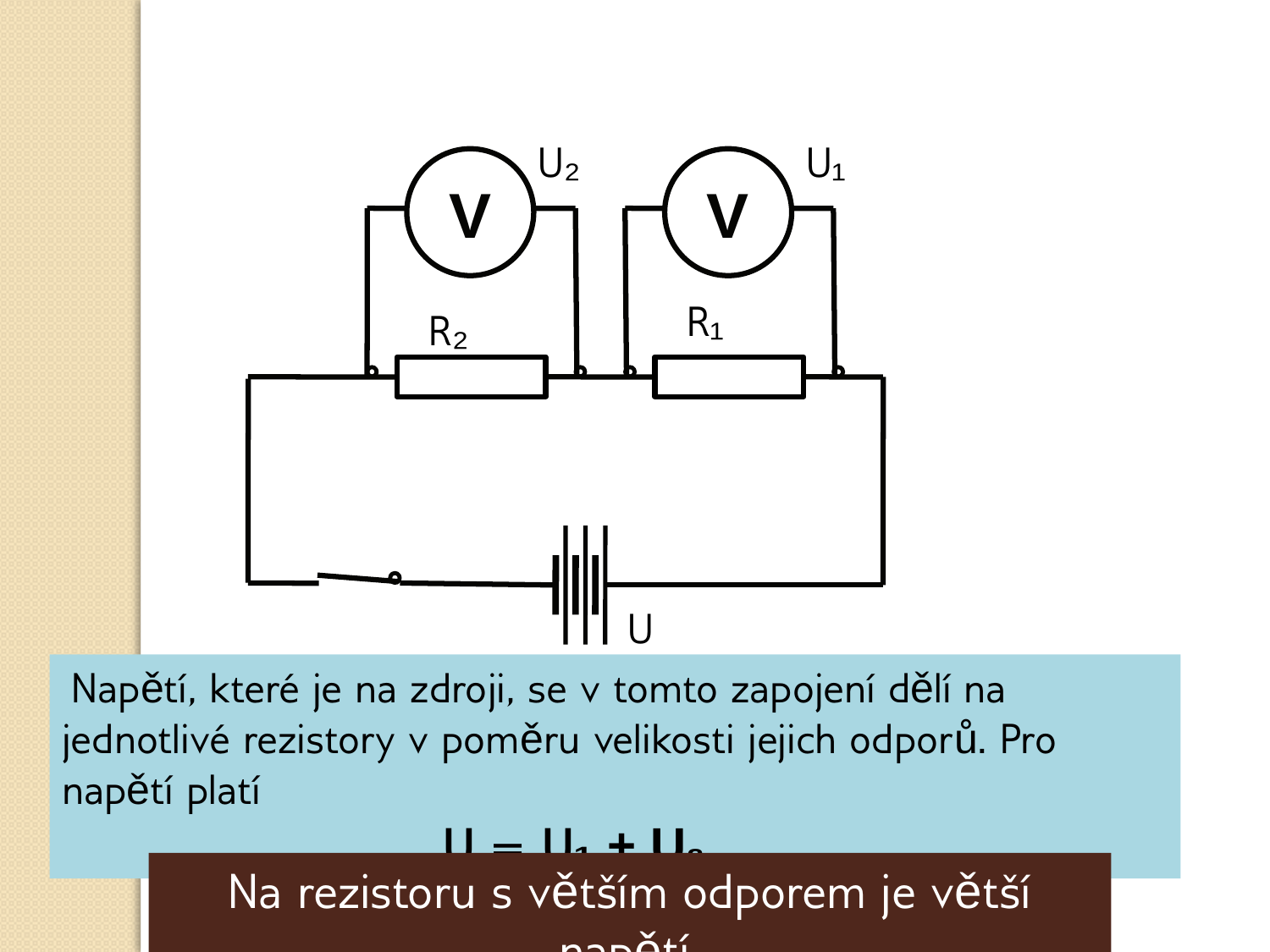

U₂
U₁

V

V
R₁
R₂

U
 Napětí, které je na zdroji, se v tomto zapojení dělí na jednotlivé rezistory v poměru velikosti jejich odporů. Pro napětí platí
			U = U₁ + U₂
Na rezistoru s větším odporem je větší napětí.